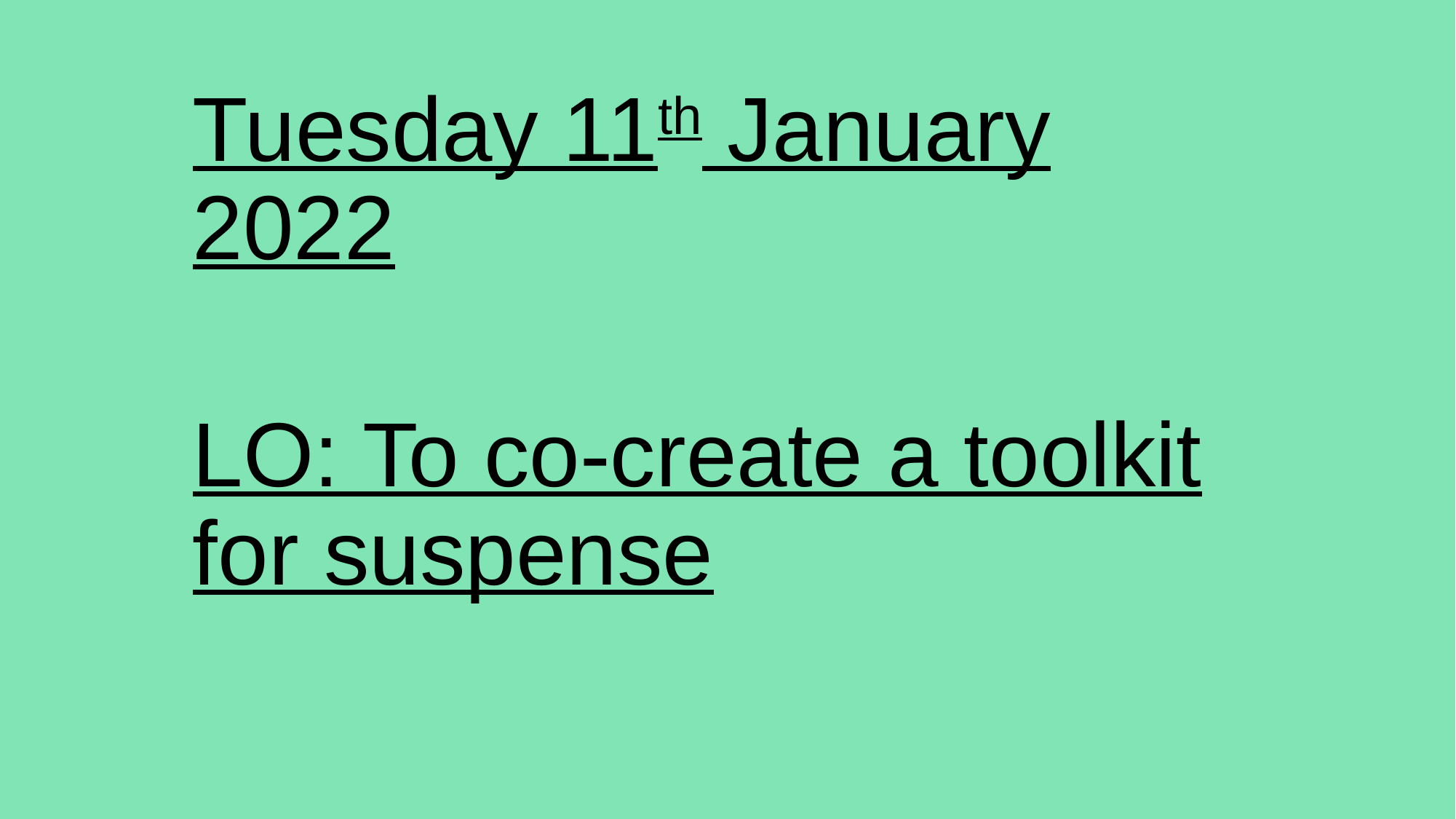

Tuesday 11th January 2022

LO: To co-create a toolkit for suspense